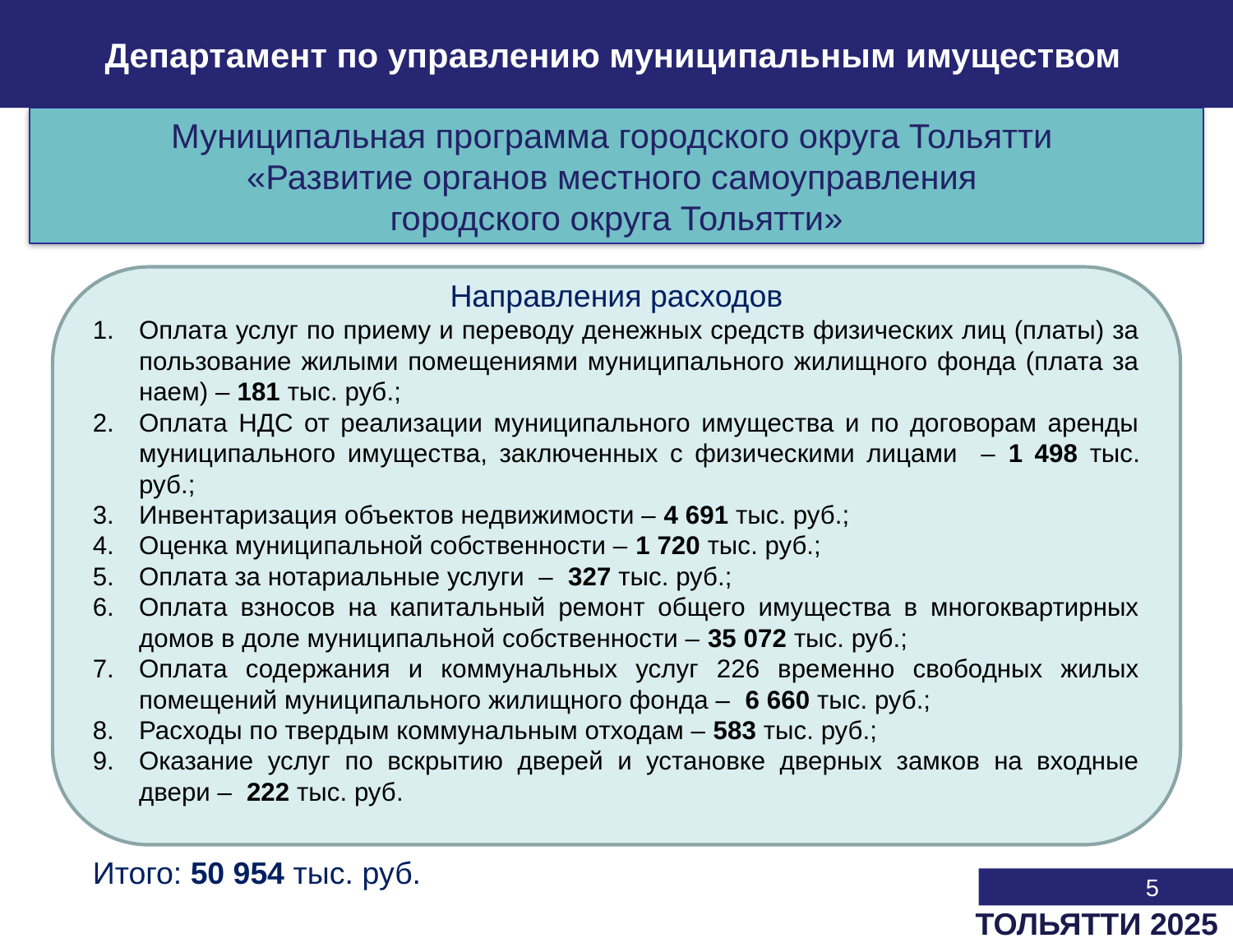

Департамент по управлению муниципальным имуществом
Муниципальная программа городского округа Тольятти
«Развитие органов местного самоуправления
городского округа Тольятти»

Направления расходов
Оплата услуг по приему и переводу денежных средств физических лиц (платы) за пользование жилыми помещениями муниципального жилищного фонда (плата за наем) – 181 тыс. руб.;
Оплата НДС от реализации муниципального имущества и по договорам аренды муниципального имущества, заключенных с физическими лицами  – 1 498 тыс. руб.;
Инвентаризация объектов недвижимости – 4 691 тыс. руб.;
Оценка муниципальной собственности – 1 720 тыс. руб.;
Оплата за нотариальные услуги  –  327 тыс. руб.;
Оплата взносов на капитальный ремонт общего имущества в многоквартирных домов в доле муниципальной собственности – 35 072 тыс. руб.;
Оплата содержания и коммунальных услуг 226 временно свободных жилых помещений муниципального жилищного фонда –  6 660 тыс. руб.;
Расходы по твердым коммунальным отходам – 583 тыс. руб.;
Оказание услуг по вскрытию дверей и установке дверных замков на входные двери –  222 тыс. руб.

Итого: 50 954 тыс. руб.

5

ТОЛЬЯТТИ 2025